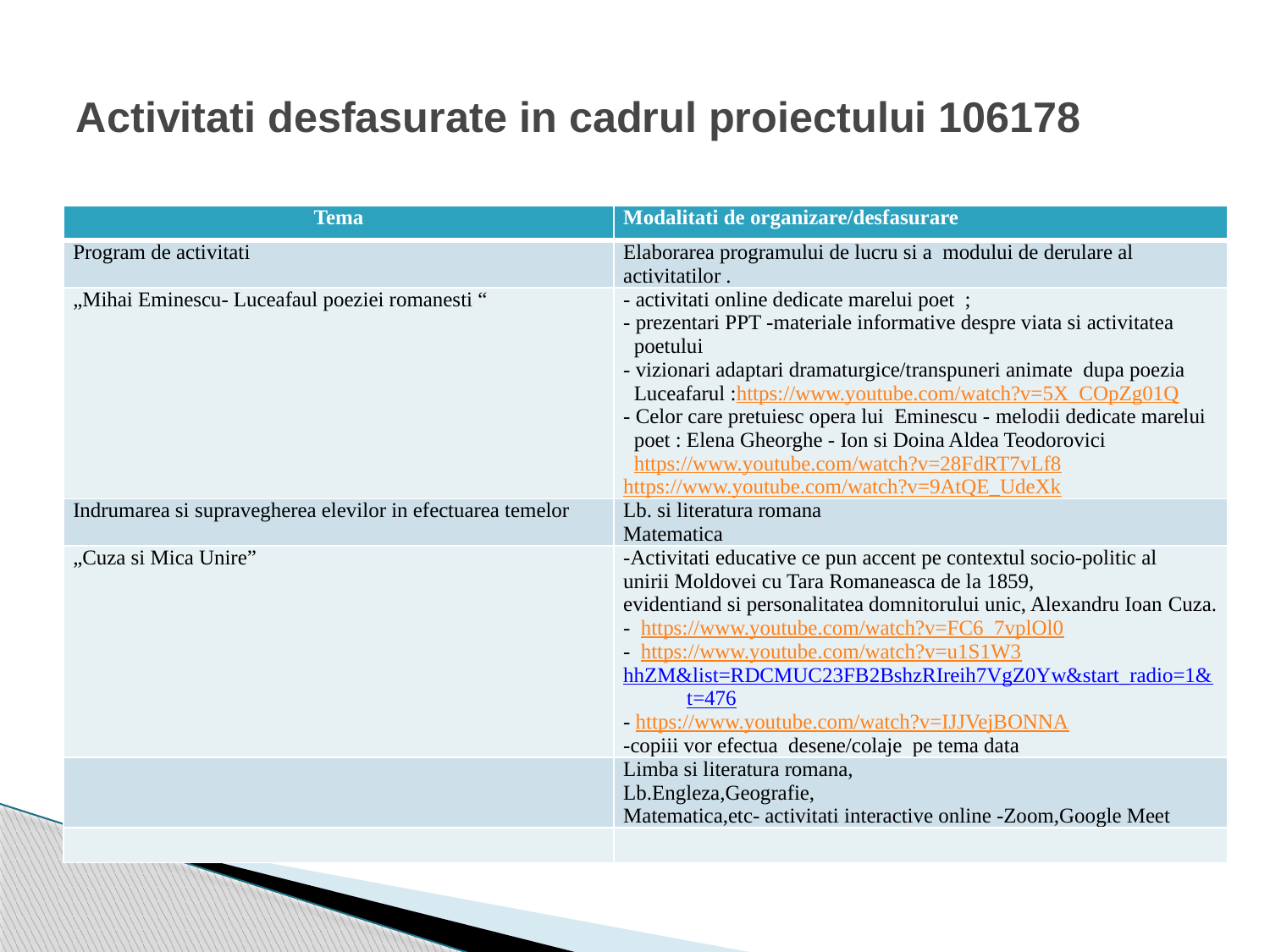

# Activitati desfasurate in cadrul proiectului 106178
| Tema | Modalitati de organizare/desfasurare |
| --- | --- |
| Program de activitati | Elaborarea programului de lucru si a modului de derulare al activitatilor . |
| „Mihai Eminescu- Luceafaul poeziei romanesti “ | - activitati online dedicate marelui poet ; - prezentari PPT -materiale informative despre viata si activitatea poetului - vizionari adaptari dramaturgice/transpuneri animate dupa poezia Luceafarul :https://www.youtube.com/watch?v=5X\_COpZg01Q - Celor care pretuiesc opera lui Eminescu - melodii dedicate marelui poet : Elena Gheorghe - Ion si Doina Aldea Teodorovici https://www.youtube.com/watch?v=28FdRT7vLf8 https://www.youtube.com/watch?v=9AtQE\_UdeXk |
| Indrumarea si supravegherea elevilor in efectuarea temelor | Lb. si literatura romana Matematica |
| „Cuza si Mica Unire” | -Activitati educative ce pun accent pe contextul socio-politic al unirii Moldovei cu Tara Romaneasca de la 1859, evidentiand si personalitatea domnitorului unic, Alexandru Ioan Cuza. - https://www.youtube.com/watch?v=FC6\_7vplOl0 - https://www.youtube.com/watch?v=u1S1W3 hhZM&list=RDCMUC23FB2BshzRIreih7VgZ0Yw&start\_radio=1&t=476 - https://www.youtube.com/watch?v=IJJVejBONNA -copiii vor efectua desene/colaje pe tema data |
|  | Limba si literatura romana, Lb.Engleza,Geografie, Matematica,etc- activitati interactive online -Zoom,Google Meet |
|  |  |